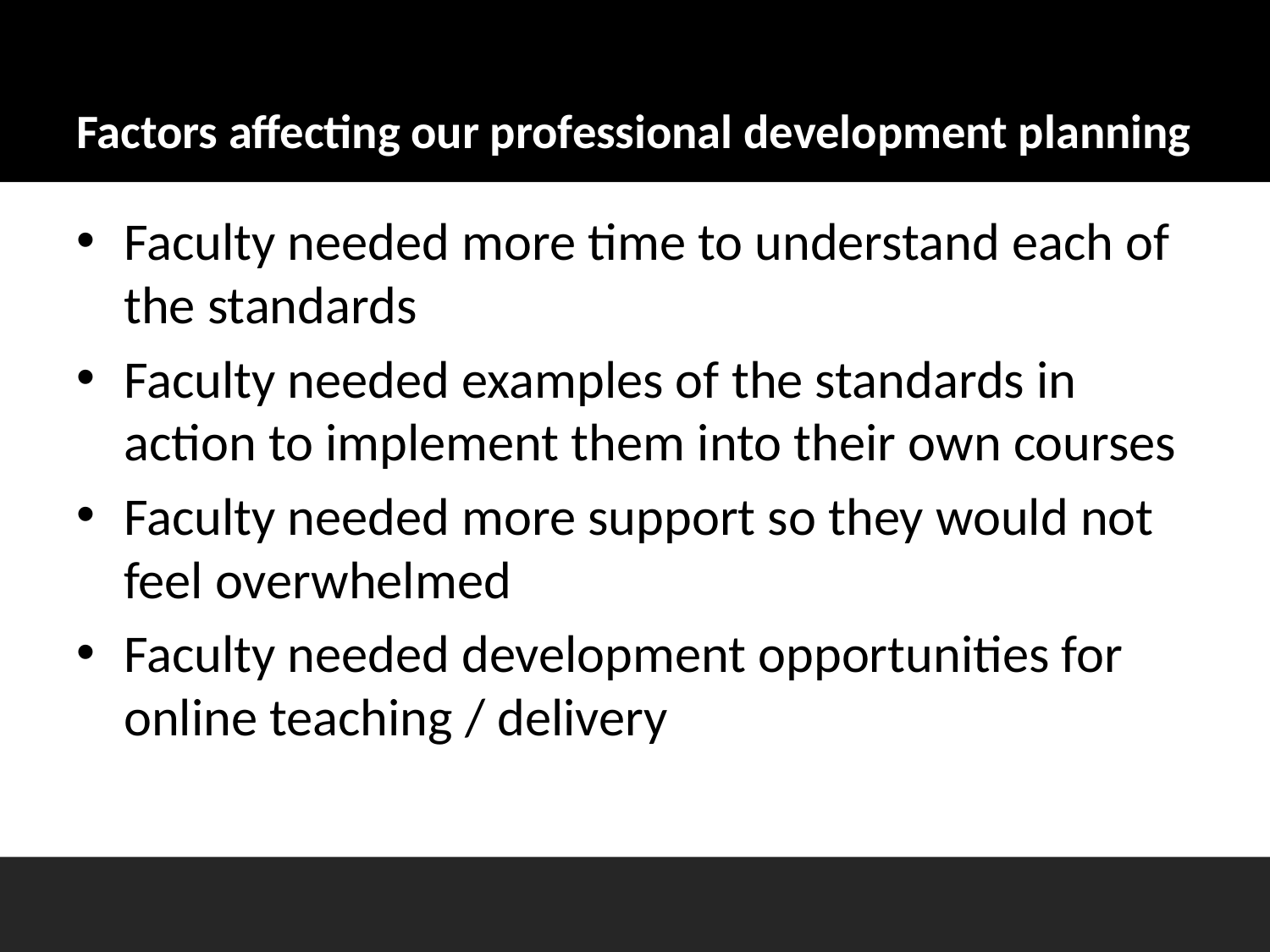

# Factors affecting our professional development planning
Faculty needed more time to understand each of the standards
Faculty needed examples of the standards in action to implement them into their own courses
Faculty needed more support so they would not feel overwhelmed
Faculty needed development opportunities for online teaching / delivery